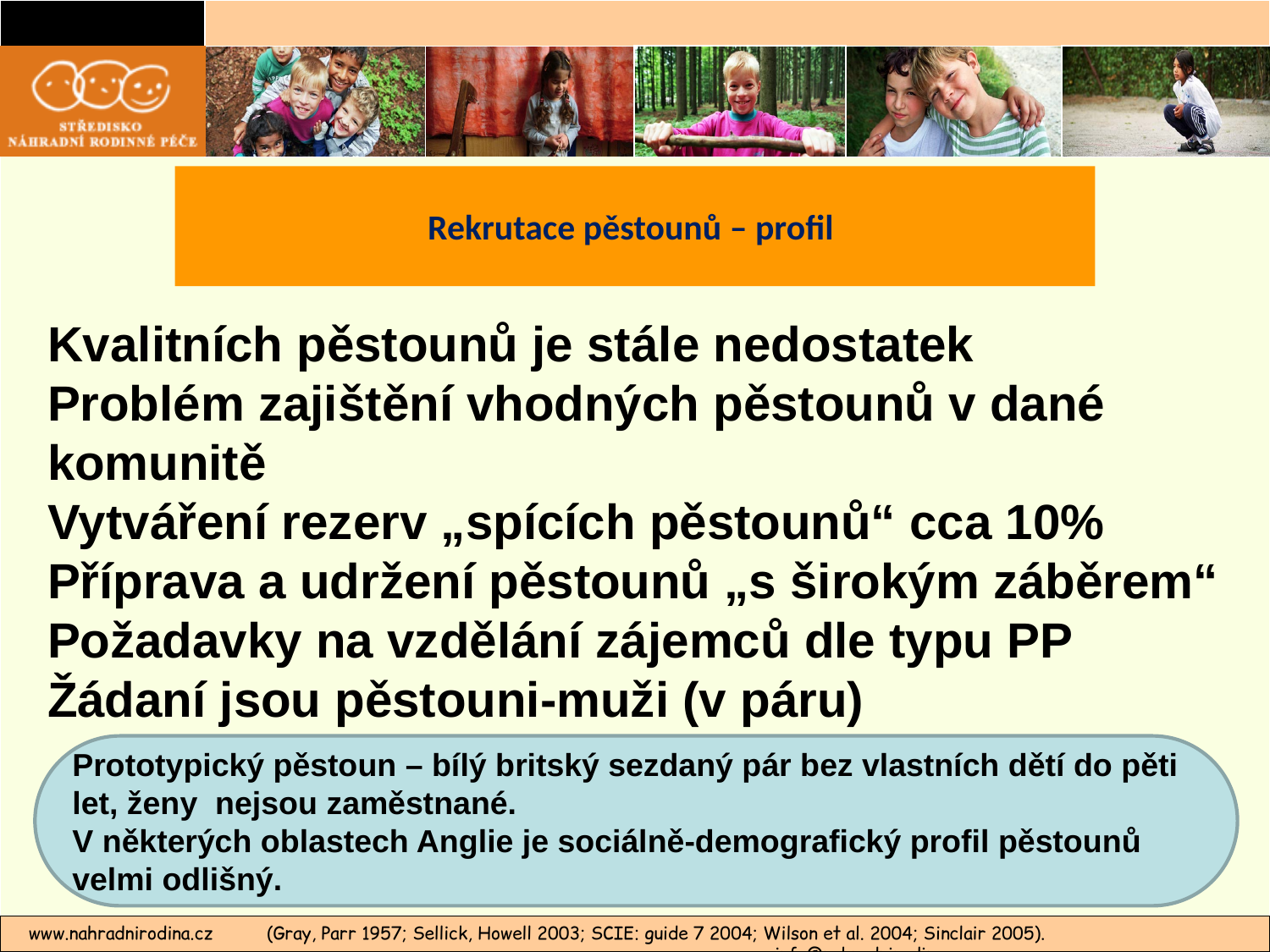

# Rekrutace pěstounů – profil

Kvalitních pěstounů je stále nedostatek
Problém zajištění vhodných pěstounů v dané komunitě
Vytváření rezerv „spících pěstounů“ cca 10%
Příprava a udržení pěstounů „s širokým záběrem“
Požadavky na vzdělání zájemců dle typu PP
Žádaní jsou pěstouni-muži (v páru)

Prototypický pěstoun – bílý britský sezdaný pár bez vlastních dětí do pěti let, ženy  nejsou zaměstnané.
V některých oblastech Anglie je sociálně-demografický profil pěstounů velmi odlišný.
   www.nahradnirodina.cz 	(Gray, Parr 1957; Sellick, Howell 2003; SCIE: guide 7 2004; Wilson et al. 2004; Sinclair 2005).
						info@nahradnirodina.cz